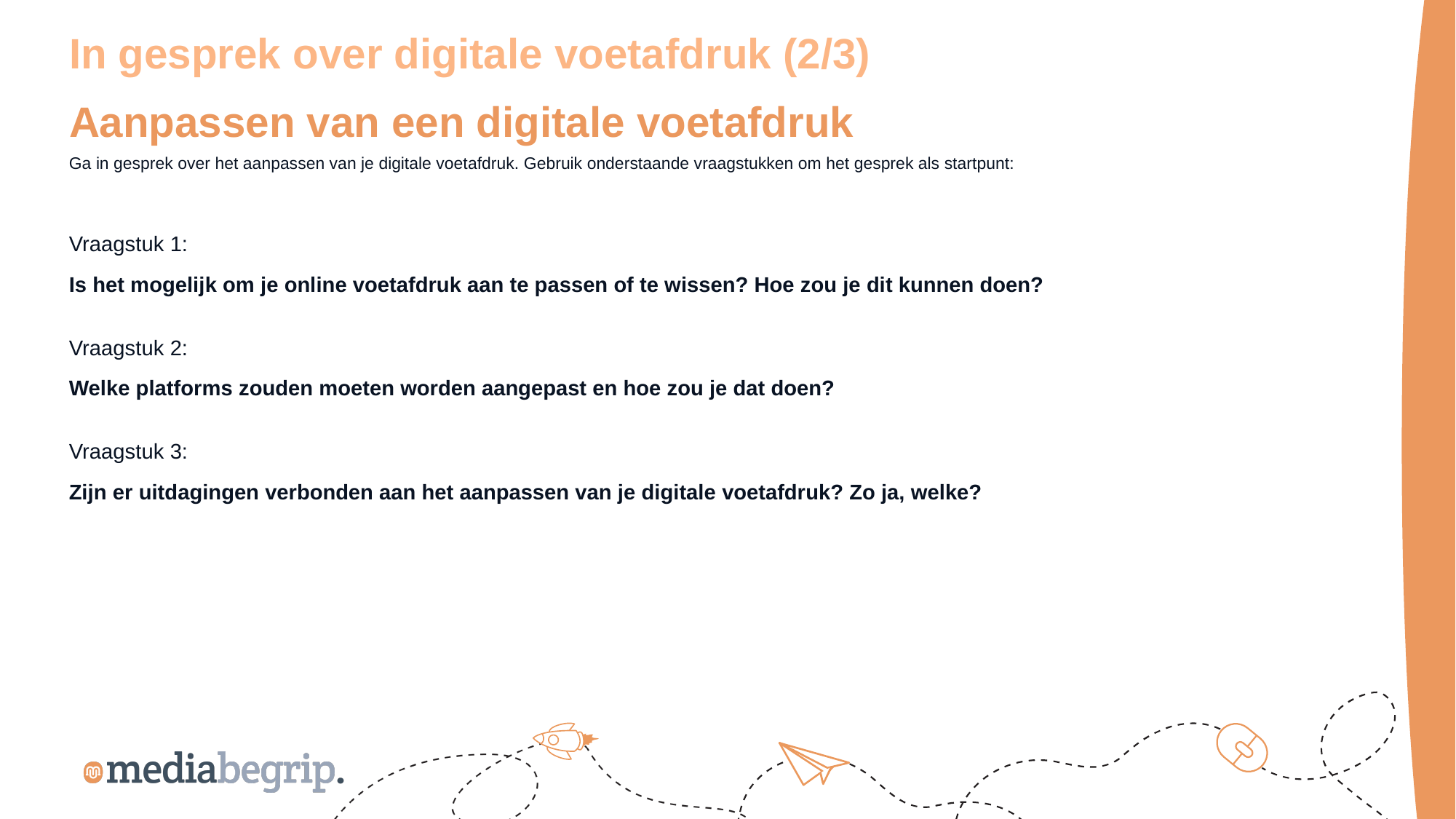

In gesprek over digitale voetafdruk (2/3)
Aanpassen van een digitale voetafdruk
Ga in gesprek over het aanpassen van je digitale voetafdruk. Gebruik onderstaande vraagstukken om het gesprek als startpunt:

Vraagstuk 1:
Is het mogelijk om je online voetafdruk aan te passen of te wissen? Hoe zou je dit kunnen doen?

Vraagstuk 2:
Welke platforms zouden moeten worden aangepast en hoe zou je dat doen?

Vraagstuk 3:
Zijn er uitdagingen verbonden aan het aanpassen van je digitale voetafdruk? Zo ja, welke?